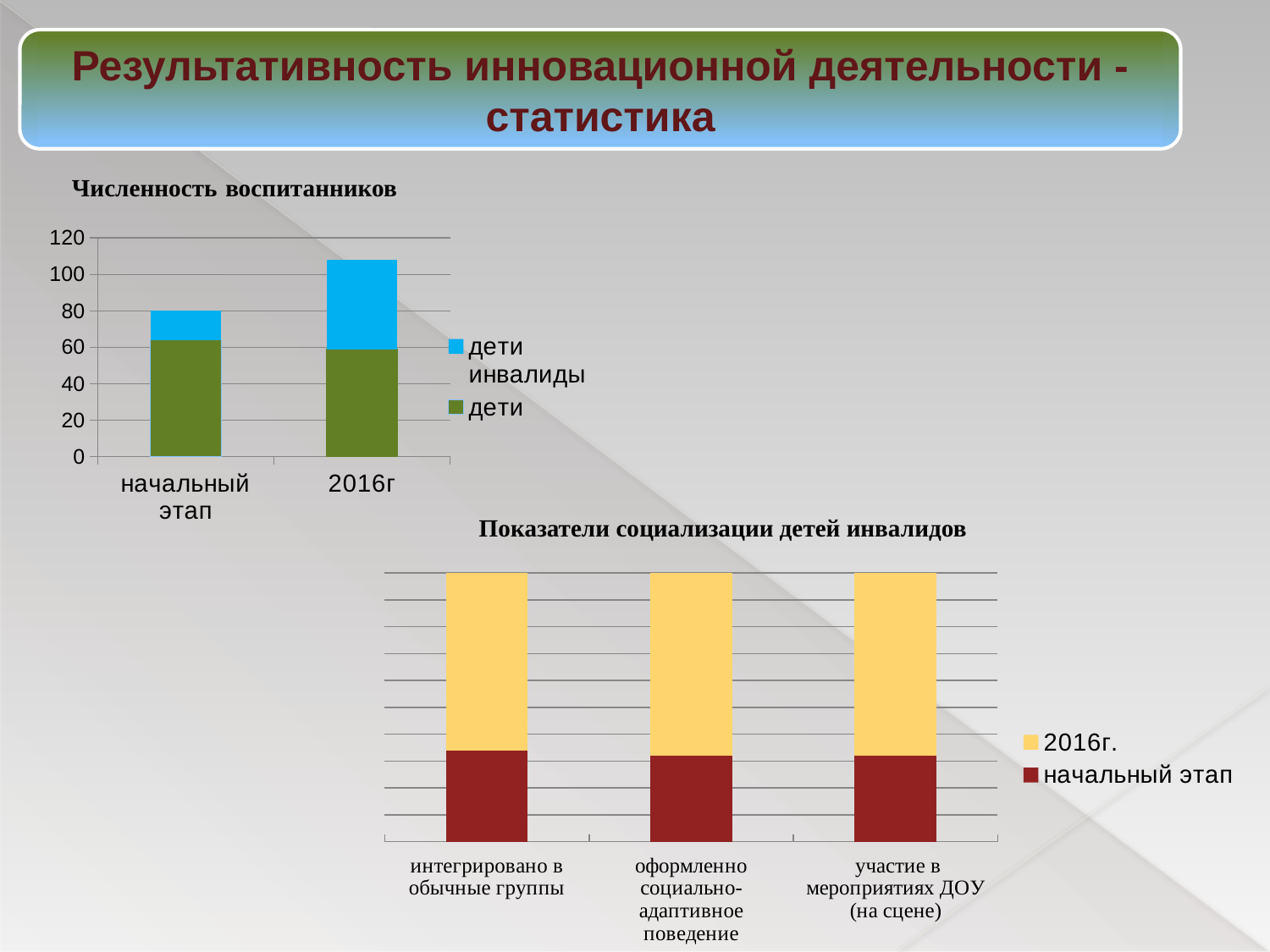

Результативность инновационной деятельности - статистика
Численность воспитанников

### Chart

| Category | дети | дети  инвалиды |
|---|---|---|
| начальный этап | 64.0 | 16.0 |
| 2016г | 59.0 | 49.0 |
Показатели социализации детей инвалидов

### Chart

| Category | начальный этап | 2016г. |
|---|---|---|
| интегрировано в обычные группы | 16.0 | 31.0 |
| оформленно социально-адаптивное поведение | 9.0 | 19.0 |
|  участие в мероприятиях ДОУ (на сцене) | 9.0 | 19.0 |